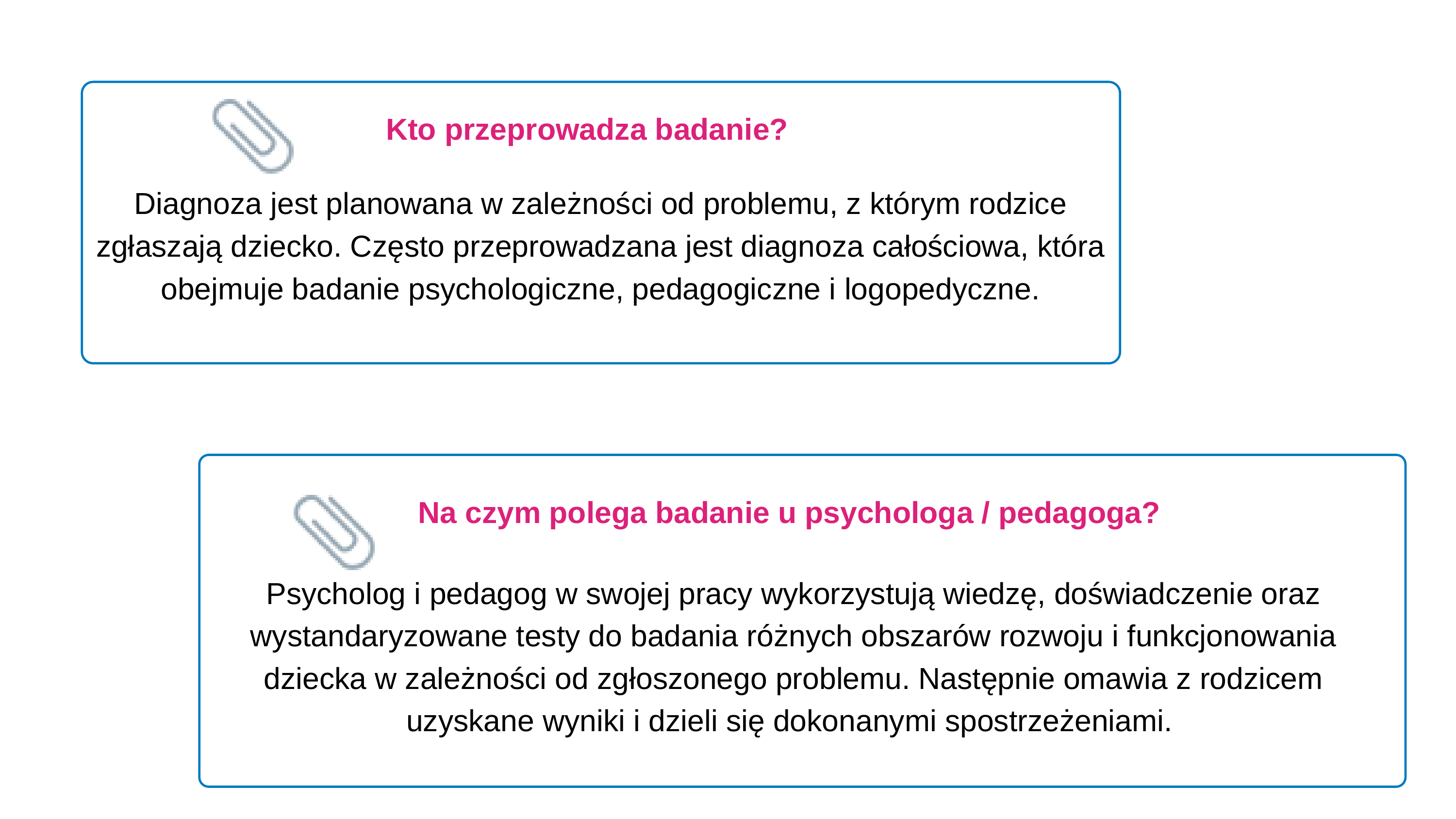

Kto przeprowadza badanie?
Diagnoza jest planowana w zależności od problemu, z którym rodzice zgłaszają dziecko. Często przeprowadzana jest diagnoza całościowa, która obejmuje badanie psychologiczne, pedagogiczne i logopedyczne.
Na czym polega badanie u psychologa / pedagoga?

Psycholog i pedagog w swojej pracy wykorzystują wiedzę, doświadczenie oraz wystandaryzowane testy do badania różnych obszarów rozwoju i funkcjonowania dziecka w zależności od zgłoszonego problemu. Następnie omawia z rodzicem uzyskane wyniki i dzieli się dokonanymi spostrzeżeniami.